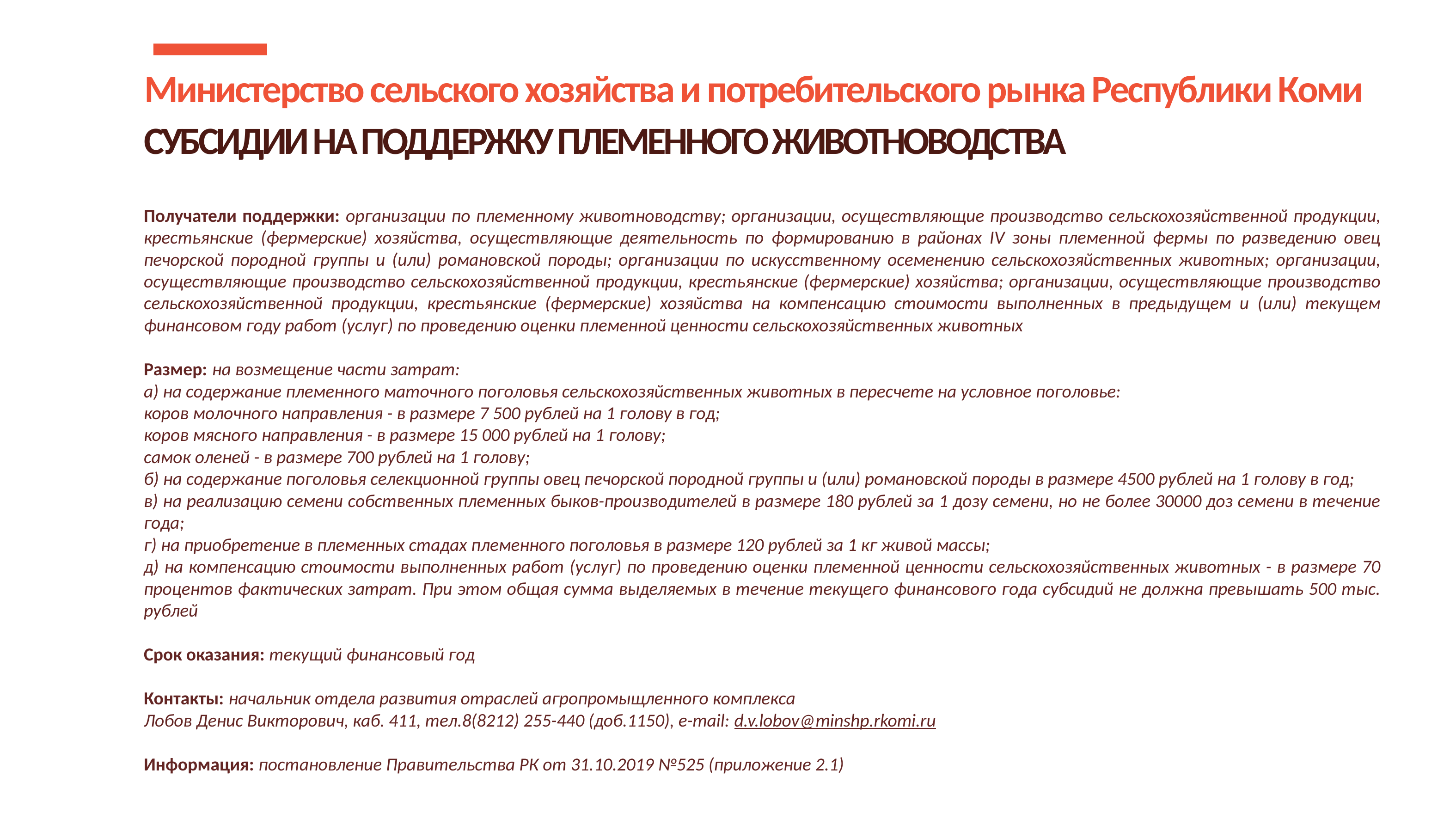

Министерство сельского хозяйства и потребительского рынка Республики Коми
СУБСИДИИ НА ПОДДЕРЖКУ ПЛЕМЕННОГО ЖИВОТНОВОДСТВА

Получатели поддержки: организации по племенному животноводству; организации, осуществляющие производство сельскохозяйственной продукции, крестьянские (фермерские) хозяйства, осуществляющие деятельность по формированию в районах IV зоны племенной фермы по разведению овец печорской породной группы и (или) романовской породы; организации по искусственному осеменению сельскохозяйственных животных; организации, осуществляющие производство сельскохозяйственной продукции, крестьянские (фермерские) хозяйства; организации, осуществляющие производство сельскохозяйственной продукции, крестьянские (фермерские) хозяйства на компенсацию стоимости выполненных в предыдущем и (или) текущем финансовом году работ (услуг) по проведению оценки племенной ценности сельскохозяйственных животных

Размер: на возмещение части затрат:
а) на содержание племенного маточного поголовья сельскохозяйственных животных в пересчете на условное поголовье:
коров молочного направления - в размере 7 500 рублей на 1 голову в год;
коров мясного направления - в размере 15 000 рублей на 1 голову;
самок оленей - в размере 700 рублей на 1 голову;
б) на содержание поголовья селекционной группы овец печорской породной группы и (или) романовской породы в размере 4500 рублей на 1 голову в год;
в) на реализацию семени собственных племенных быков-производителей в размере 180 рублей за 1 дозу семени, но не более 30000 доз семени в течение года;
г) на приобретение в племенных стадах племенного поголовья в размере 120 рублей за 1 кг живой массы;
д) на компенсацию стоимости выполненных работ (услуг) по проведению оценки племенной ценности сельскохозяйственных животных - в размере 70 процентов фактических затрат. При этом общая сумма выделяемых в течение текущего финансового года субсидий не должна превышать 500 тыс. рублей

Срок оказания: текущий финансовый год

Контакты: начальник отдела развития отраслей агропромыщленного комплекса
Лобов Денис Викторович, каб. 411, тел.8(8212) 255-440 (доб.1150), е-mail: d.v.lobov@minshp.rkomi.ru

Информация: постановление Правительства РК от 31.10.2019 №525 (приложение 2.1)